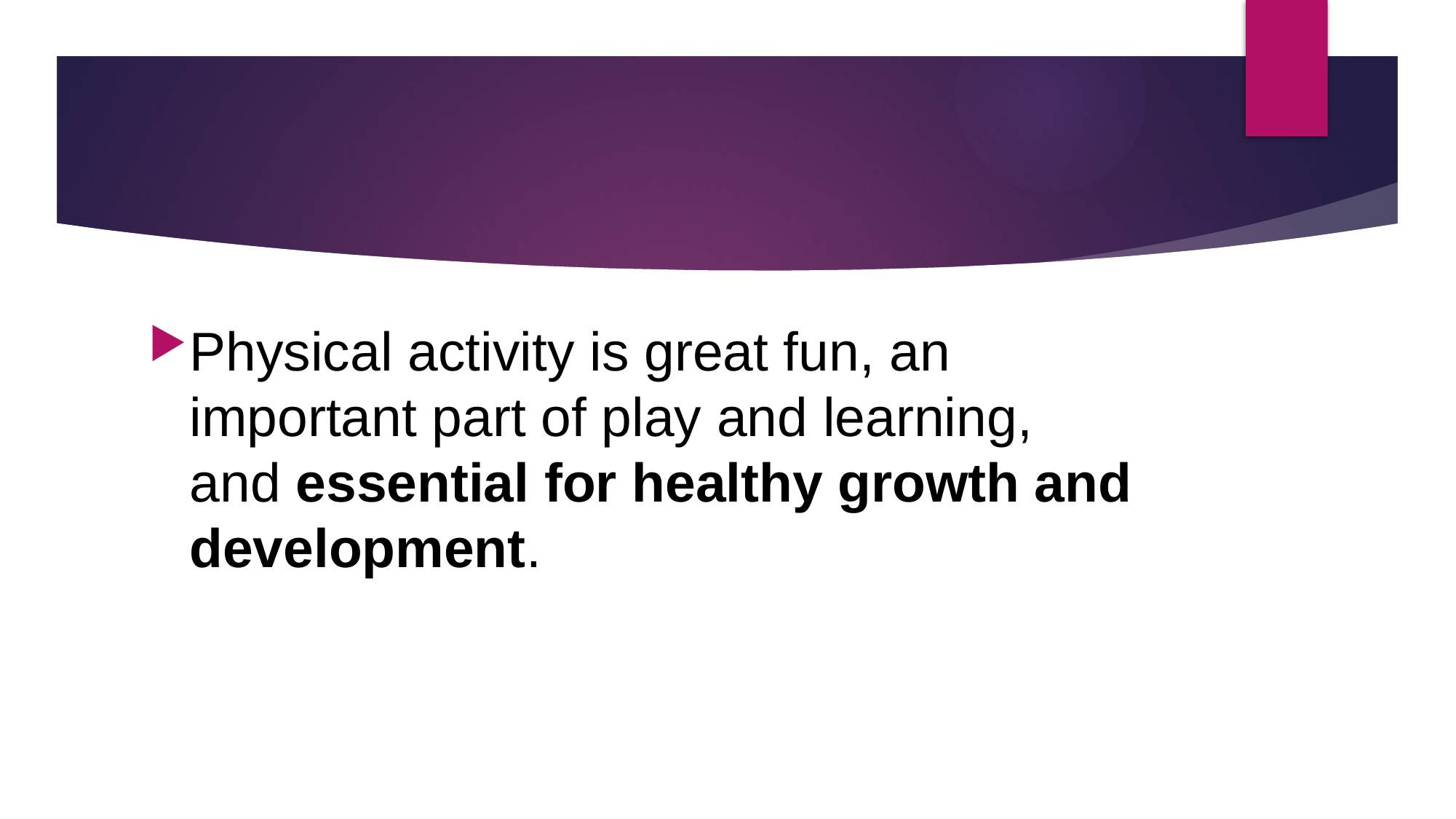

#
Physical activity is great fun, an important part of play and learning, and essential for healthy growth and development.